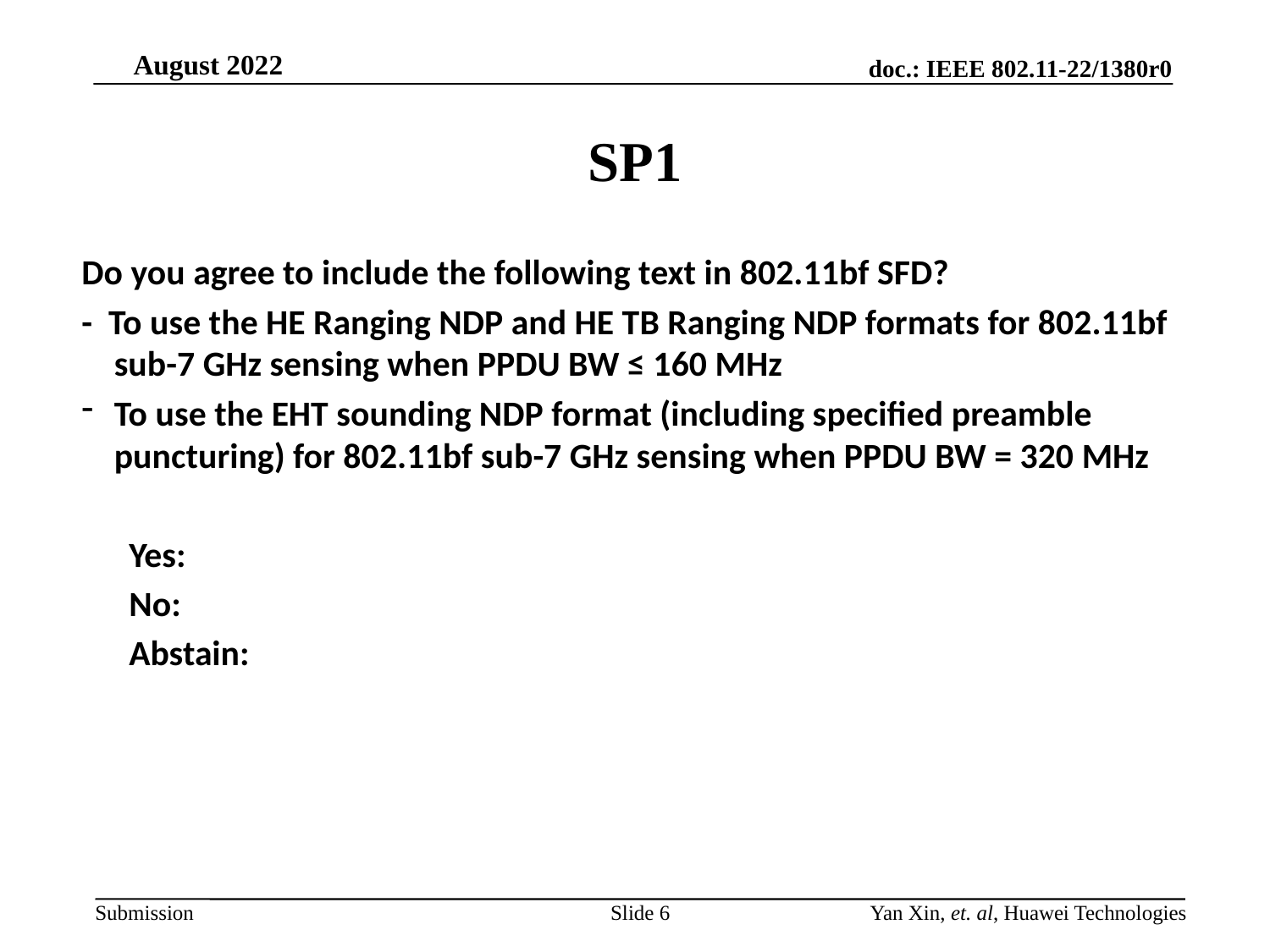

# SP1
Do you agree to include the following text in 802.11bf SFD?
-  To use the HE Ranging NDP and HE TB Ranging NDP formats for 802.11bf sub-7 GHz sensing when PPDU BW ≤ 160 MHz
To use the EHT sounding NDP format (including specified preamble puncturing) for 802.11bf sub-7 GHz sensing when PPDU BW = 320 MHz

Yes:
No:
Abstain:
Slide 6
Yan Xin, et. al, Huawei Technologies